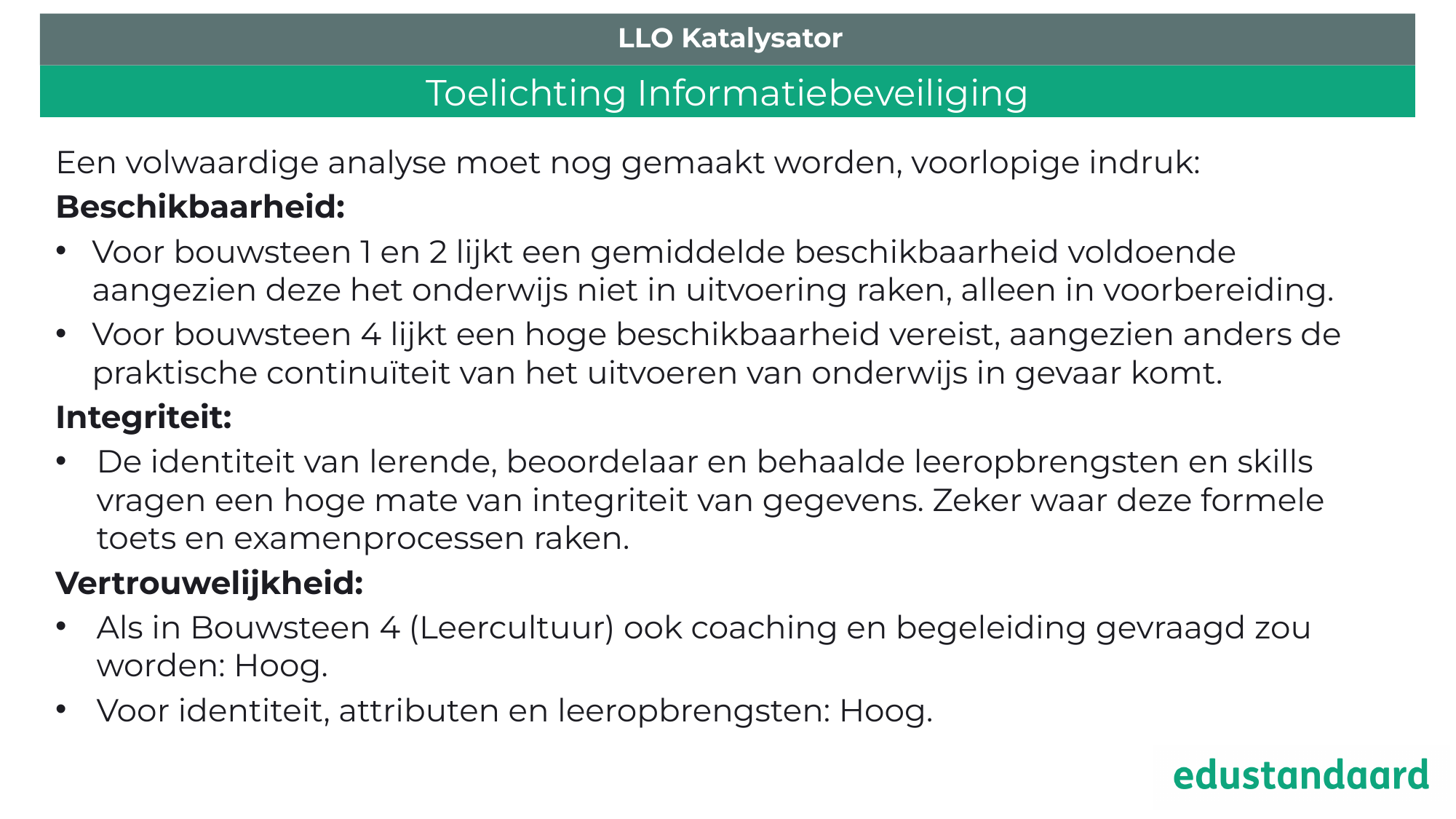

LLO Katalysator
# Toelichting Informatiebeveiliging
Een volwaardige analyse moet nog gemaakt worden, voorlopige indruk:
Beschikbaarheid:
Voor bouwsteen 1 en 2 lijkt een gemiddelde beschikbaarheid voldoende aangezien deze het onderwijs niet in uitvoering raken, alleen in voorbereiding.
Voor bouwsteen 4 lijkt een hoge beschikbaarheid vereist, aangezien anders de praktische continuïteit van het uitvoeren van onderwijs in gevaar komt.
Integriteit:
De identiteit van lerende, beoordelaar en behaalde leeropbrengsten en skills vragen een hoge mate van integriteit van gegevens. Zeker waar deze formele toets en examenprocessen raken.
Vertrouwelijkheid:
Als in Bouwsteen 4 (Leercultuur) ook coaching en begeleiding gevraagd zou worden: Hoog.
Voor identiteit, attributen en leeropbrengsten: Hoog.